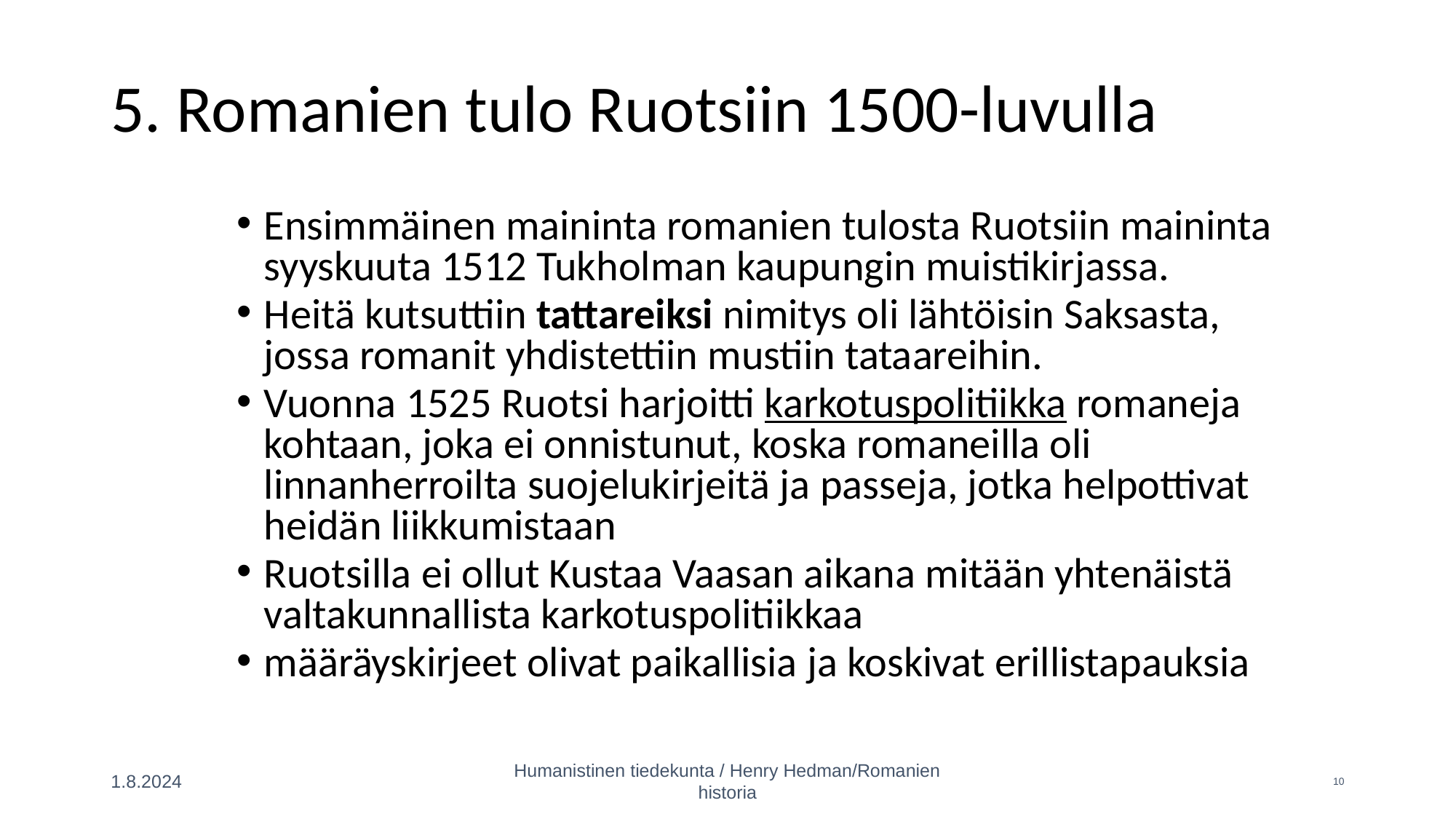

# 5. Romanien tulo Ruotsiin 1500-luvulla
Ensimmäinen maininta romanien tulosta Ruotsiin maininta syyskuuta 1512 Tukholman kaupungin muistikirjassa.
Heitä kutsuttiin tattareiksi nimitys oli lähtöisin Saksasta, jossa romanit yhdistettiin mustiin tataareihin.
Vuonna 1525 Ruotsi harjoitti karkotuspolitiikka romaneja kohtaan, joka ei onnistunut, koska romaneilla oli linnanherroilta suojelukirjeitä ja passeja, jotka helpottivat heidän liikkumistaan
Ruotsilla ei ollut Kustaa Vaasan aikana mitään yhtenäistä valtakunnallista karkotuspolitiikkaa
määräyskirjeet olivat paikallisia ja koskivat erillistapauksia

1.8.2024
Humanistinen tiedekunta / Henry Hedman/Romanien historia
10